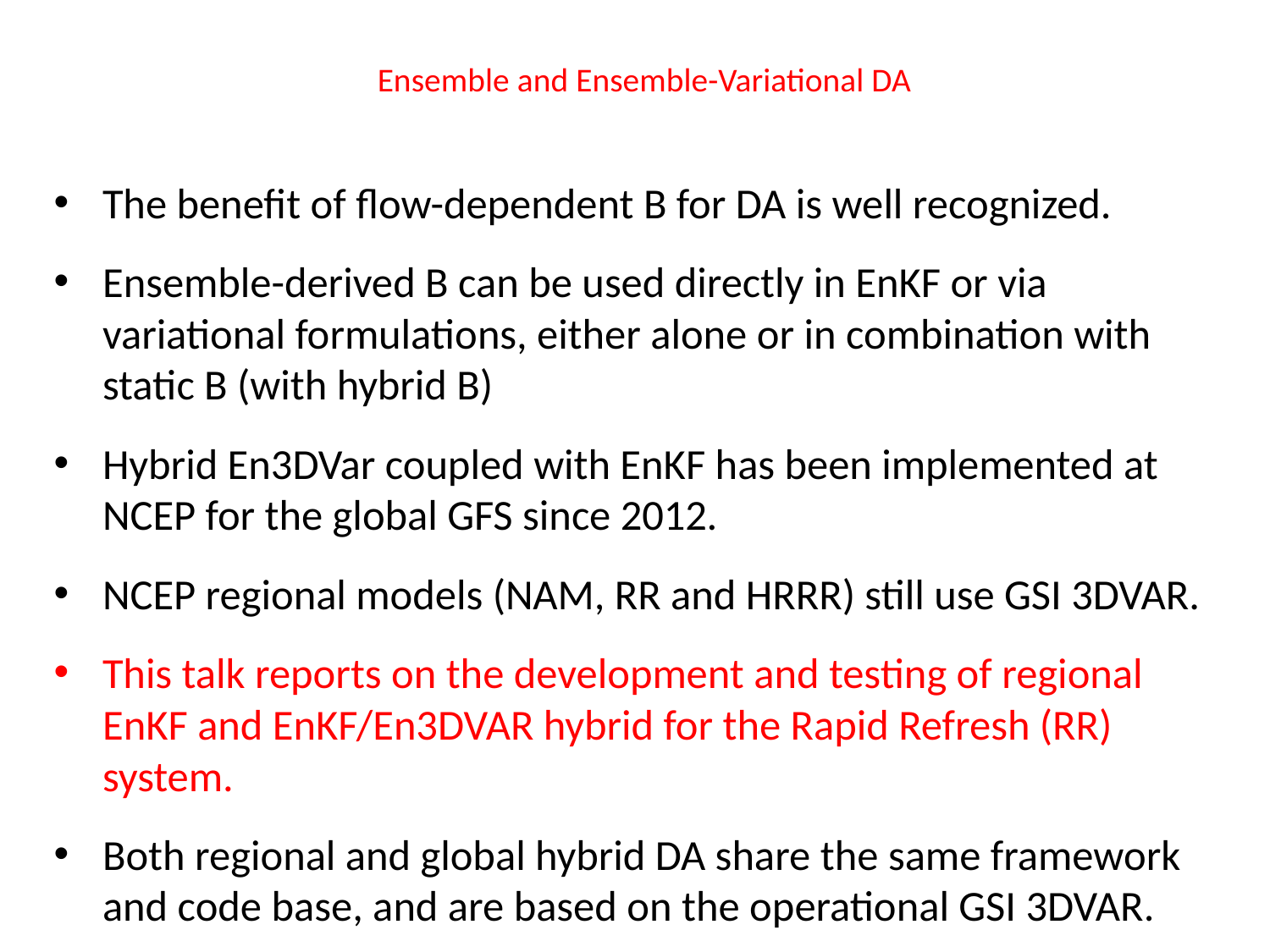

# Ensemble and Ensemble-Variational DA
The benefit of flow-dependent B for DA is well recognized.
Ensemble-derived B can be used directly in EnKF or via variational formulations, either alone or in combination with static B (with hybrid B)
Hybrid En3DVar coupled with EnKF has been implemented at NCEP for the global GFS since 2012.
NCEP regional models (NAM, RR and HRRR) still use GSI 3DVAR.
This talk reports on the development and testing of regional EnKF and EnKF/En3DVAR hybrid for the Rapid Refresh (RR) system.
Both regional and global hybrid DA share the same framework and code base, and are based on the operational GSI 3DVAR.